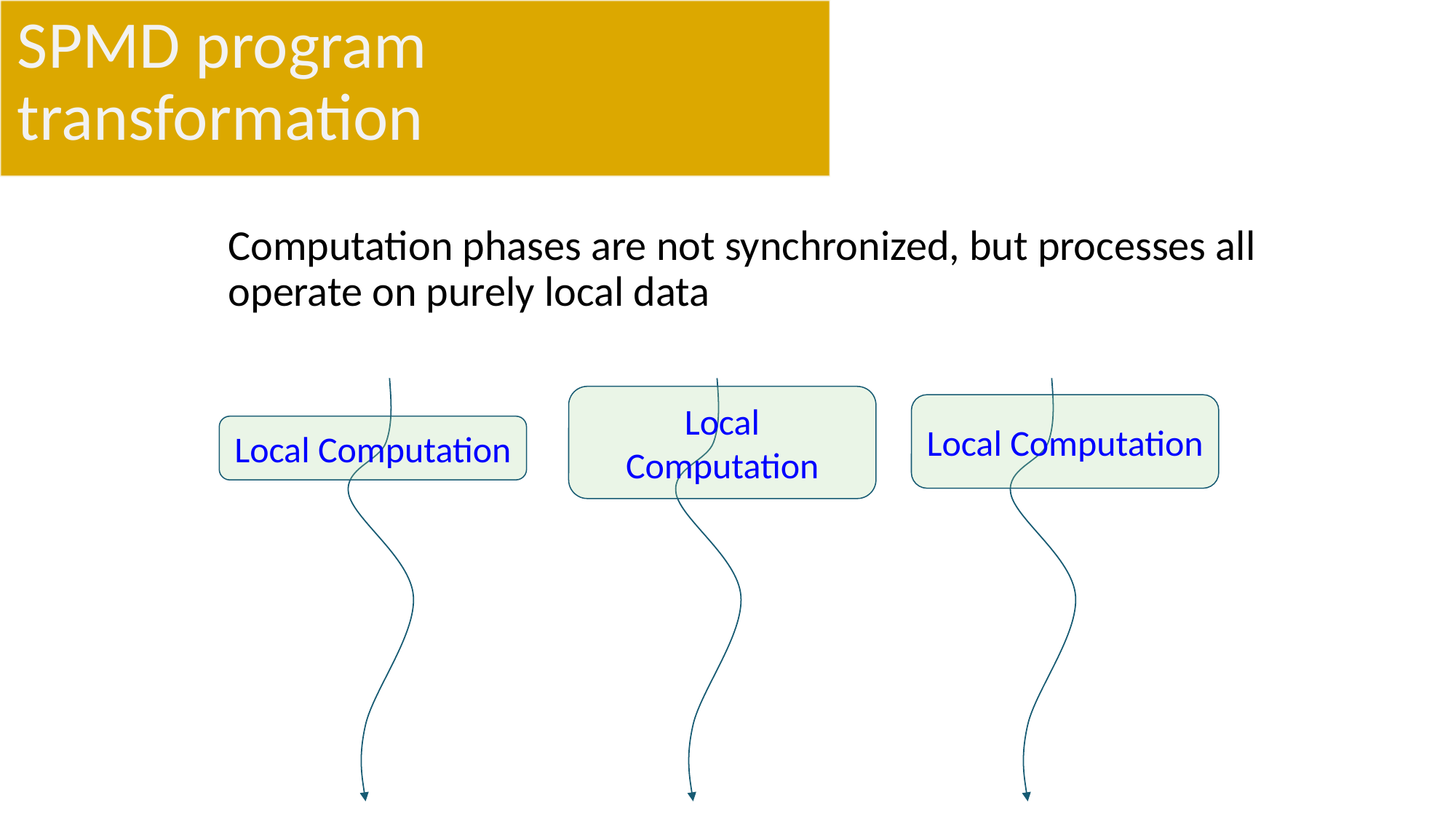

# SPMD program transformation
Computation phases are not synchronized, but processes all operate on purely local data

Local Computation
Local Computation
Local Computation